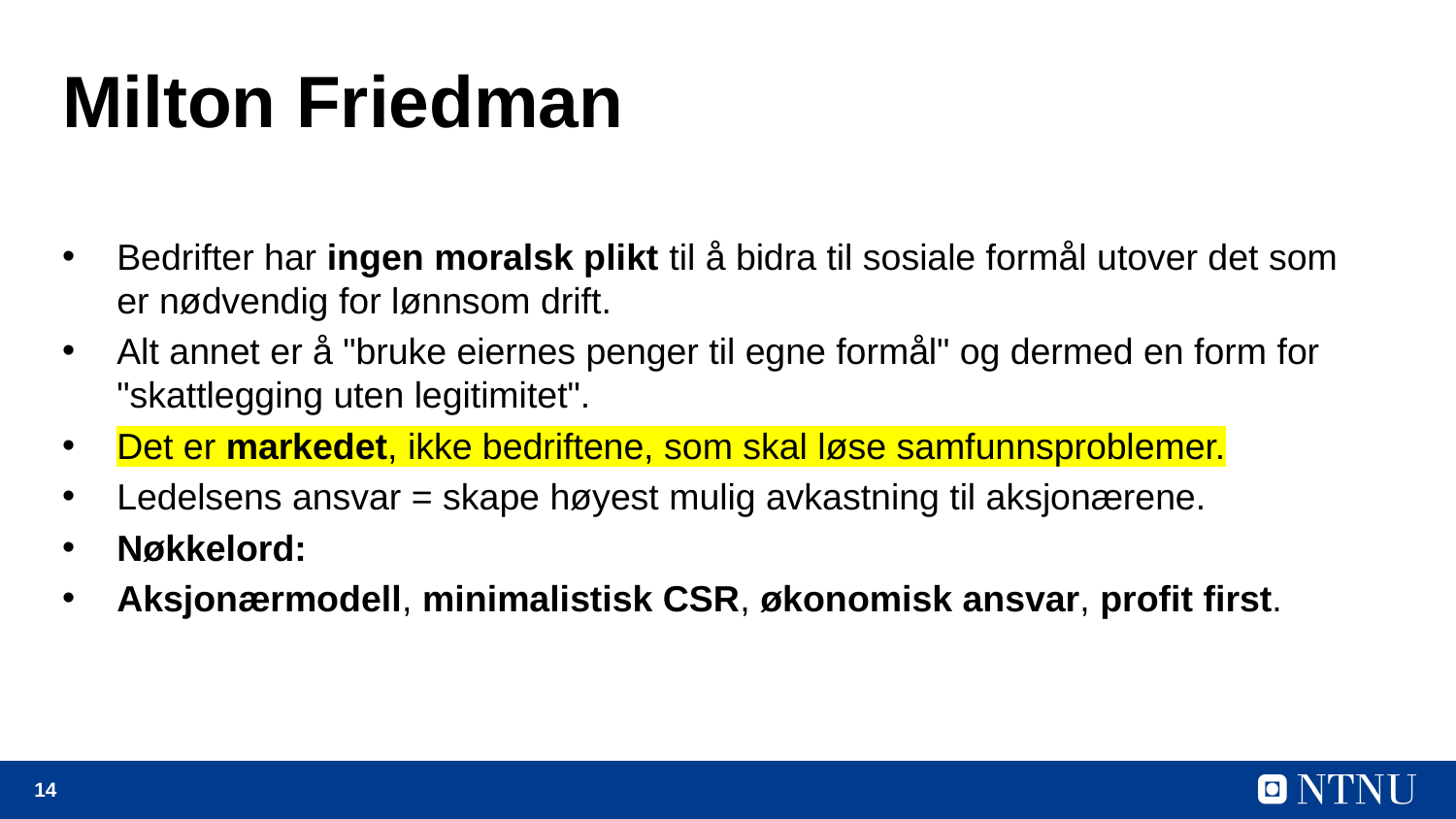

# Milton Friedman

Bedrifter har ingen moralsk plikt til å bidra til sosiale formål utover det som er nødvendig for lønnsom drift.
Alt annet er å "bruke eiernes penger til egne formål" og dermed en form for "skattlegging uten legitimitet".
Det er markedet, ikke bedriftene, som skal løse samfunnsproblemer.
Ledelsens ansvar = skape høyest mulig avkastning til aksjonærene.
Nøkkelord:
Aksjonærmodell, minimalistisk CSR, økonomisk ansvar, profit first.